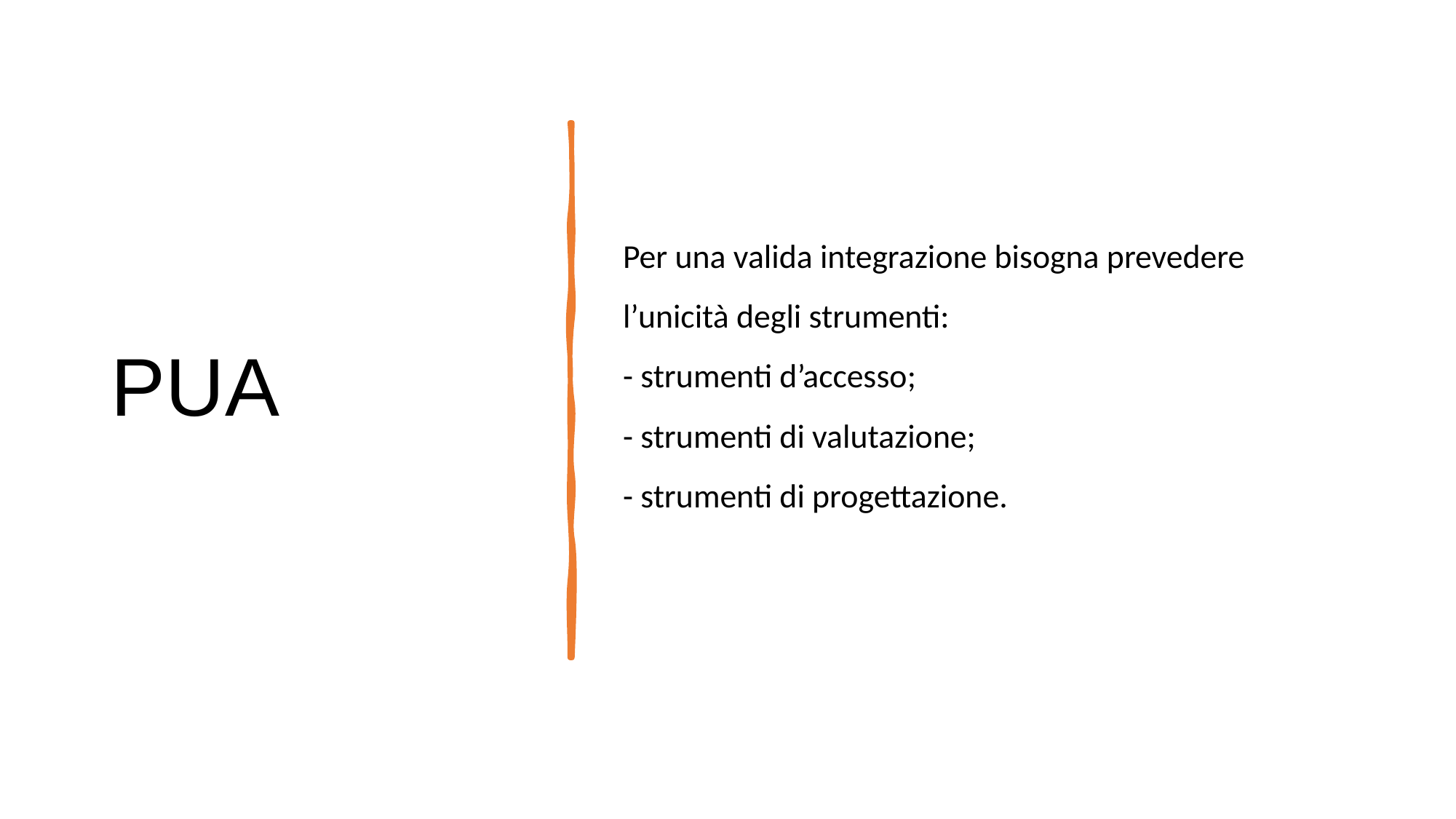

# PUA
Per una valida integrazione bisogna prevedere l’unicità degli strumenti:
- strumenti d’accesso;
- strumenti di valutazione;
- strumenti di progettazione.